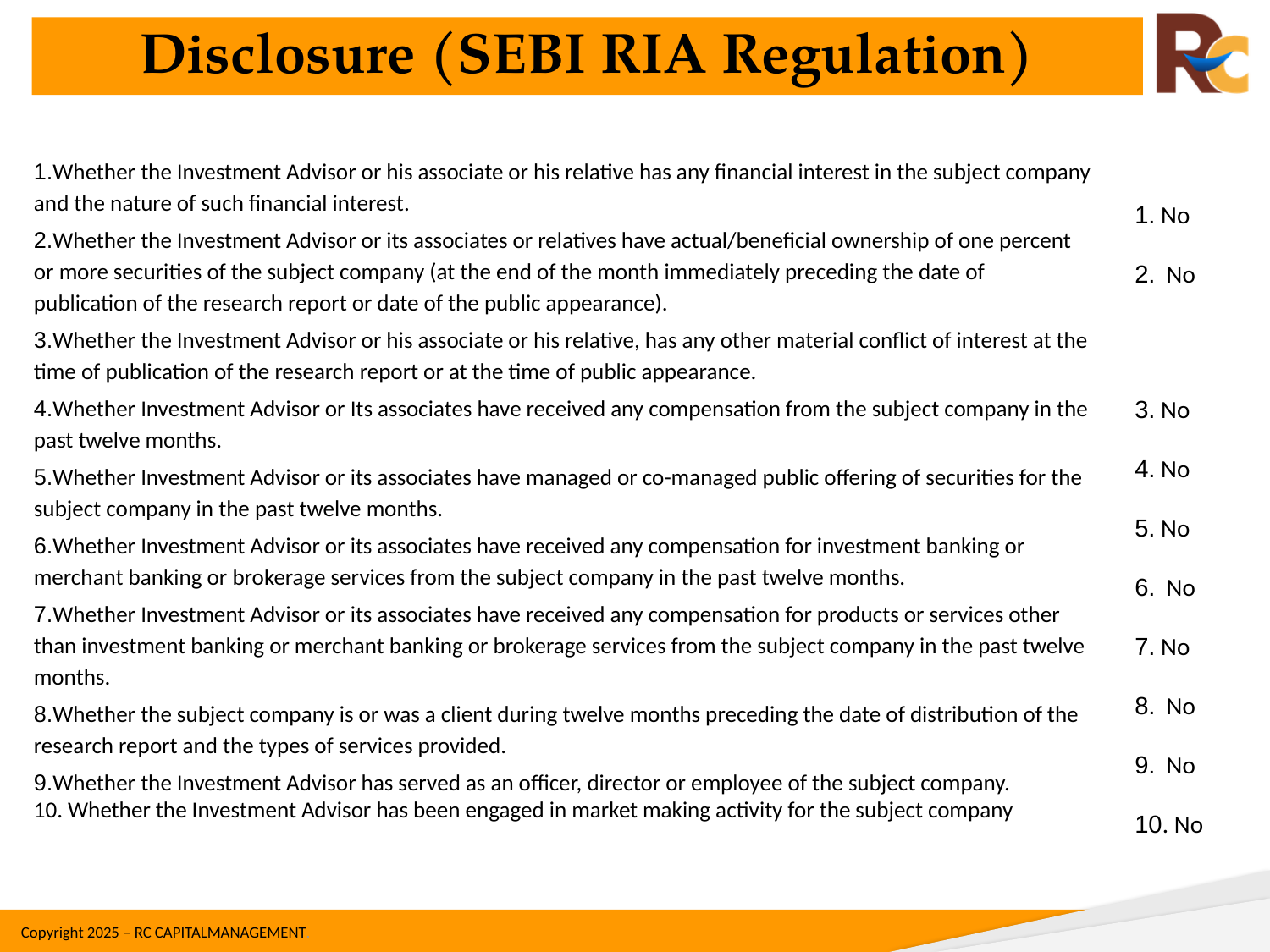

Disclosure (SEBI RIA Regulation)
1.Whether the Investment Advisor or his associate or his relative has any financial interest in the subject company and the nature of such financial interest.
2.Whether the Investment Advisor or its associates or relatives have actual/beneficial ownership of one percent or more securities of the subject company (at the end of the month immediately preceding the date of publication of the research report or date of the public appearance).
3.Whether the Investment Advisor or his associate or his relative, has any other material conflict of interest at the time of publication of the research report or at the time of public appearance.
4.Whether Investment Advisor or Its associates have received any compensation from the subject company in the past twelve months.
5.Whether Investment Advisor or its associates have managed or co-managed public offering of securities for the subject company in the past twelve months.
6.Whether Investment Advisor or its associates have received any compensation for investment banking or merchant banking or brokerage services from the subject company in the past twelve months.
7.Whether Investment Advisor or its associates have received any compensation for products or services other than investment banking or merchant banking or brokerage services from the subject company in the past twelve months.
8.Whether the subject company is or was a client during twelve months preceding the date of distribution of the research report and the types of services provided.
9.Whether the Investment Advisor has served as an officer, director or employee of the subject company.
10. Whether the Investment Advisor has been engaged in market making activity for the subject company

1. No
2.  No

3. No
4. No
5. No
6.  No
7. No
8.  No
9.  No
10. No